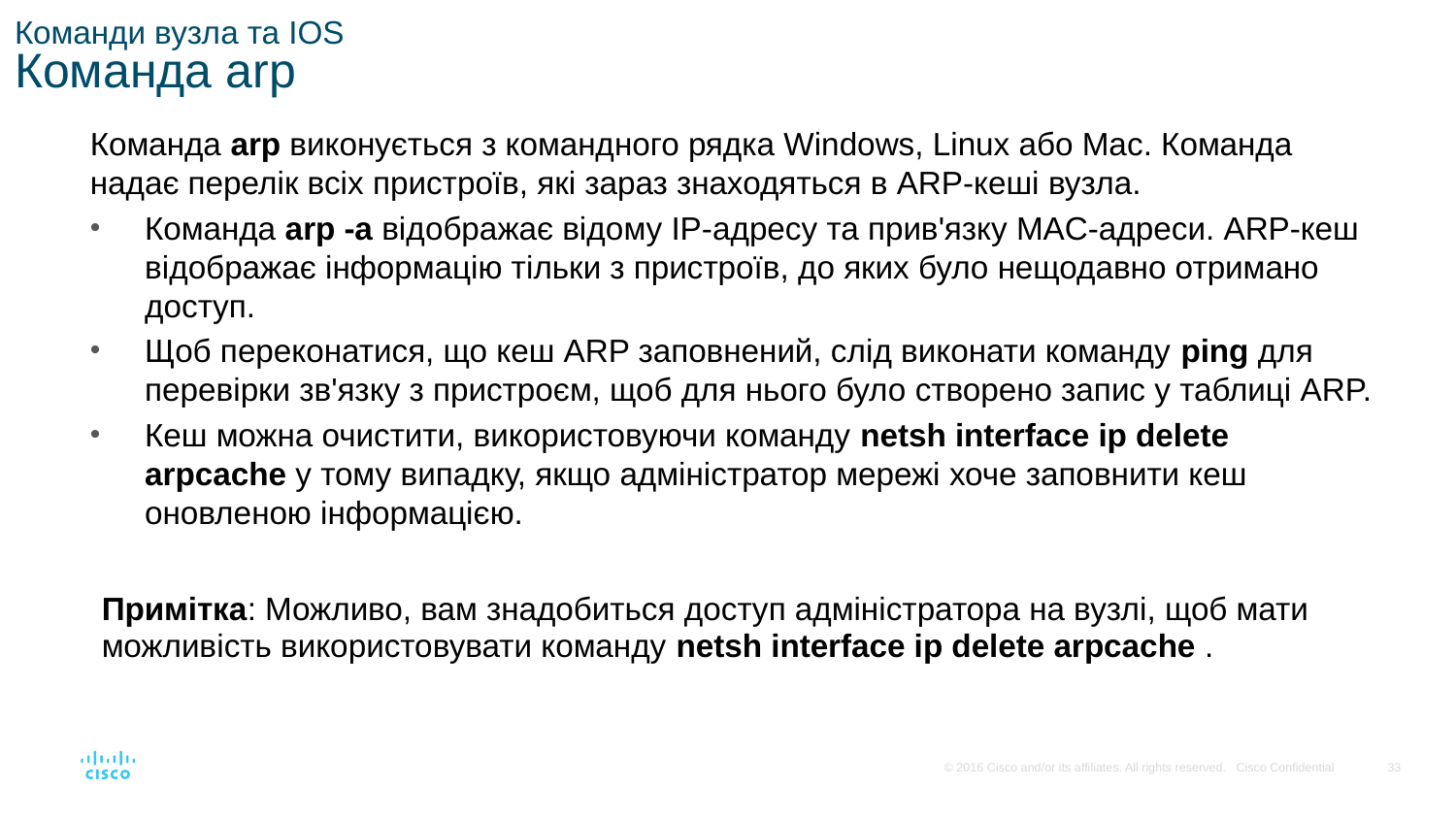

# Команди вузла та IOS Команда arp
Команда arp виконується з командного рядка Windows, Linux або Mac. Команда надає перелік всіх пристроїв, які зараз знаходяться в ARP-кеші вузла.
Команда arp -a відображає відому IP-адресу та прив'язку MAC-адреси. ARP-кеш відображає інформацію тільки з пристроїв, до яких було нещодавно отримано доступ.
Щоб переконатися, що кеш ARP заповнений, слід виконати команду ping для перевірки зв'язку з пристроєм, щоб для нього було створено запис у таблиці ARP.
Кеш можна очистити, використовуючи команду netsh interface ip delete arpcache у тому випадку, якщо адміністратор мережі хоче заповнити кеш оновленою інформацією.

Примітка: Можливо, вам знадобиться доступ адміністратора на вузлі, щоб мати можливість використовувати команду netsh interface ip delete arpcache .